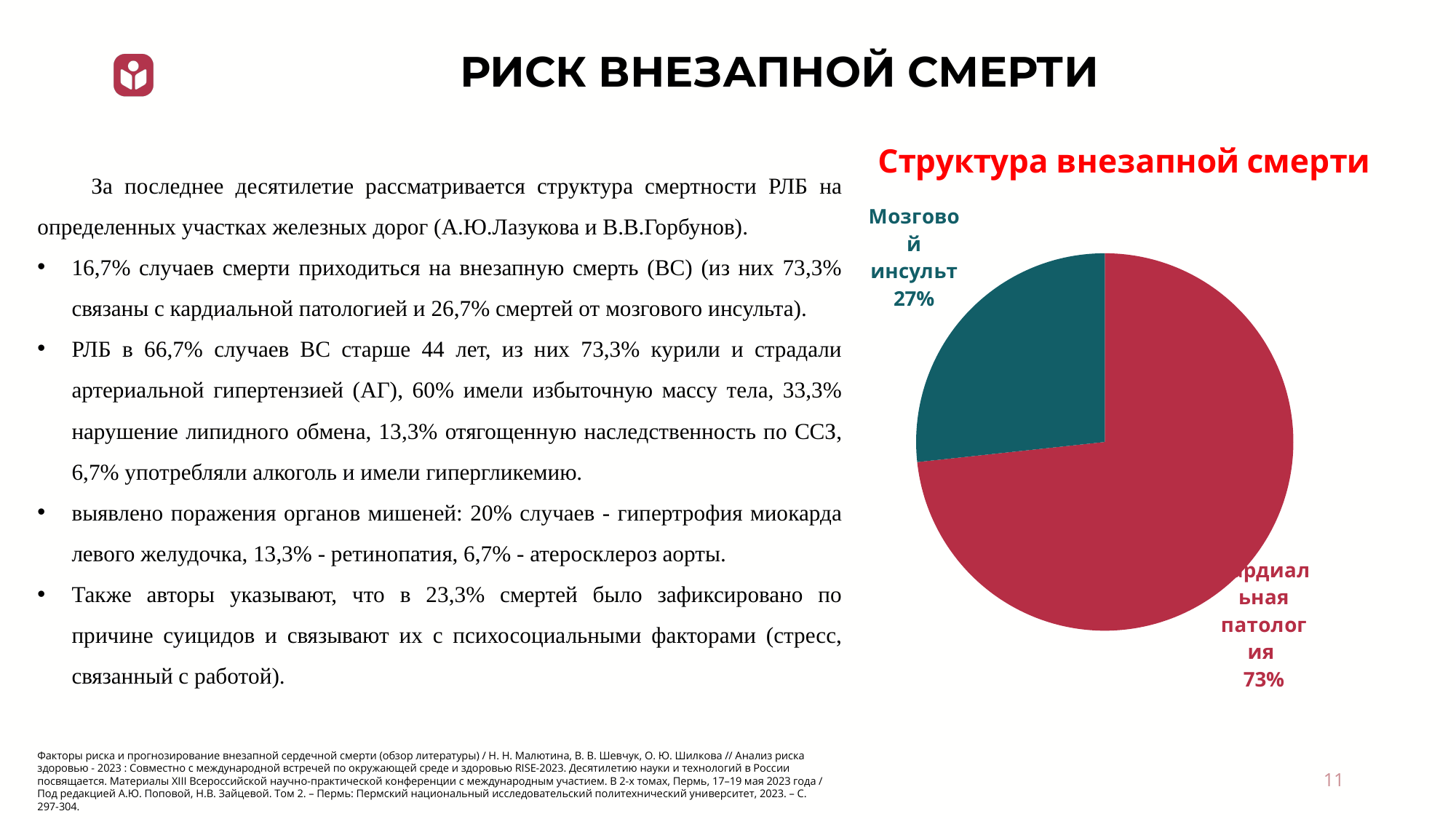

# Риск внезапной смерти

### Chart: Структура внезапной смерти

| Category | Структура внезапной смерти |
|---|---|
| Кардиальная патология  | 73.3 |
| Мозговой инсульт | 26.7 |
За последнее десятилетие рассматривается структура смертности РЛБ на определенных участках железных дорог (А.Ю.Лазукова и В.В.Горбунов).
16,7% случаев смерти приходиться на внезапную смерть (ВС) (из них 73,3% связаны с кардиальной патологией и 26,7% смертей от мозгового инсульта).
РЛБ в 66,7% случаев ВС старше 44 лет, из них 73,3% курили и страдали артериальной гипертензией (АГ), 60% имели избыточную массу тела, 33,3% нарушение липидного обмена, 13,3% отягощенную наследственность по ССЗ, 6,7% употребляли алкоголь и имели гипергликемию.
выявлено поражения органов мишеней: 20% случаев - гипертрофия миокарда левого желудочка, 13,3% - ретинопатия, 6,7% - атеросклероз аорты.
Также авторы указывают, что в 23,3% смертей было зафиксировано по причине суицидов и связывают их с психосоциальными факторами (стресс, связанный с работой).
Факторы риска и прогнозирование внезапной сердечной смерти (обзор литературы) / Н. Н. Малютина, В. В. Шевчук, О. Ю. Шилкова // Анализ риска здоровью - 2023 : Совместно с международной встречей по окружающей среде и здоровью RISE-2023. Десятилетию науки и технологий в России посвящается. Материалы XIII Всероссийской научно-практической конференции с международным участием. В 2-х томах, Пермь, 17–19 мая 2023 года / Под редакцией А.Ю. Поповой, Н.В. Зайцевой. Том 2. – Пермь: Пермский национальный исследовательский политехнический университет, 2023. – С. 297-304.
11